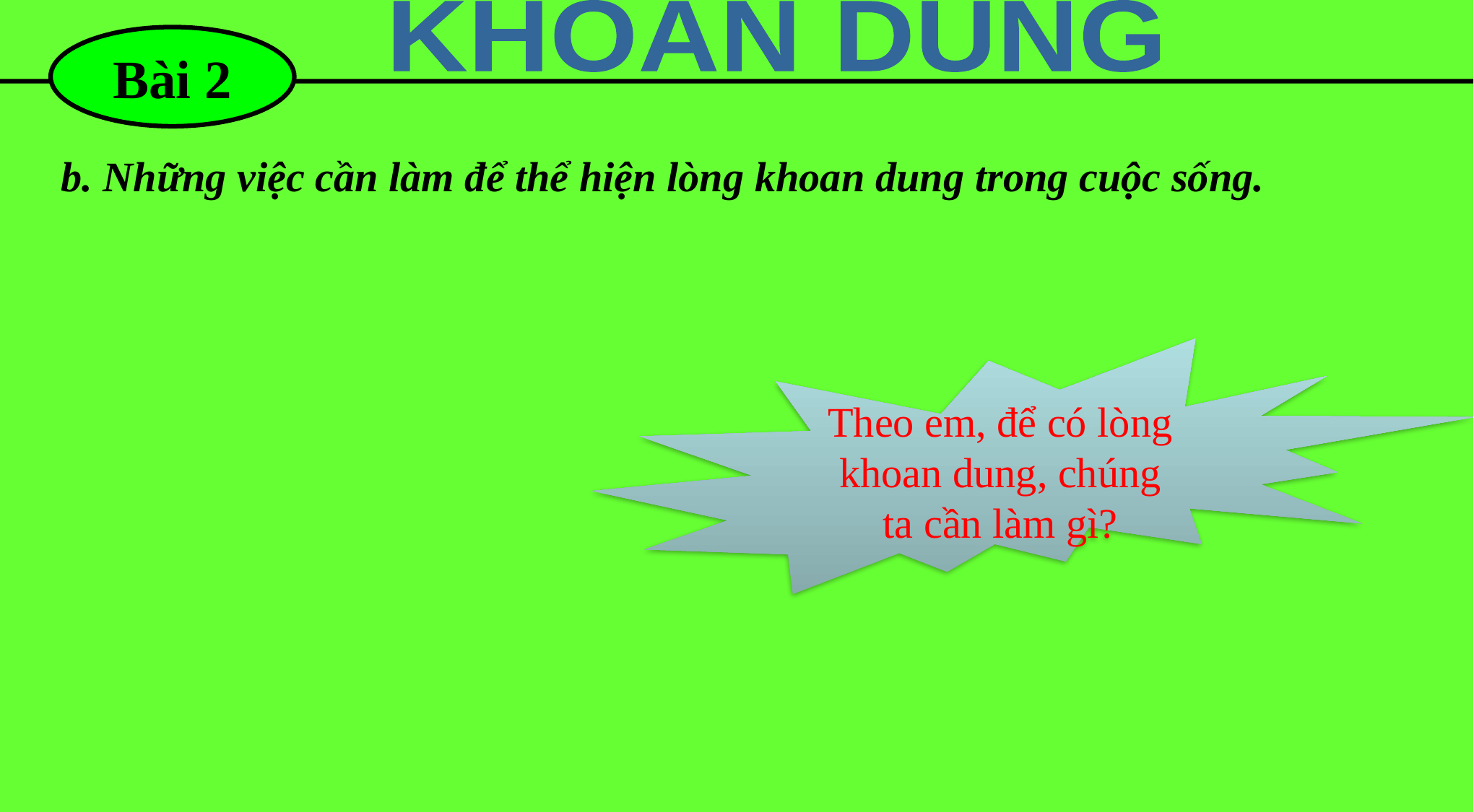

KHOAN DUNG
Bài 2

b. Những việc cần làm để thể hiện lòng khoan dung trong cuộc sống.
Theo em, để có lòng khoan dung, chúng ta cần làm gì?